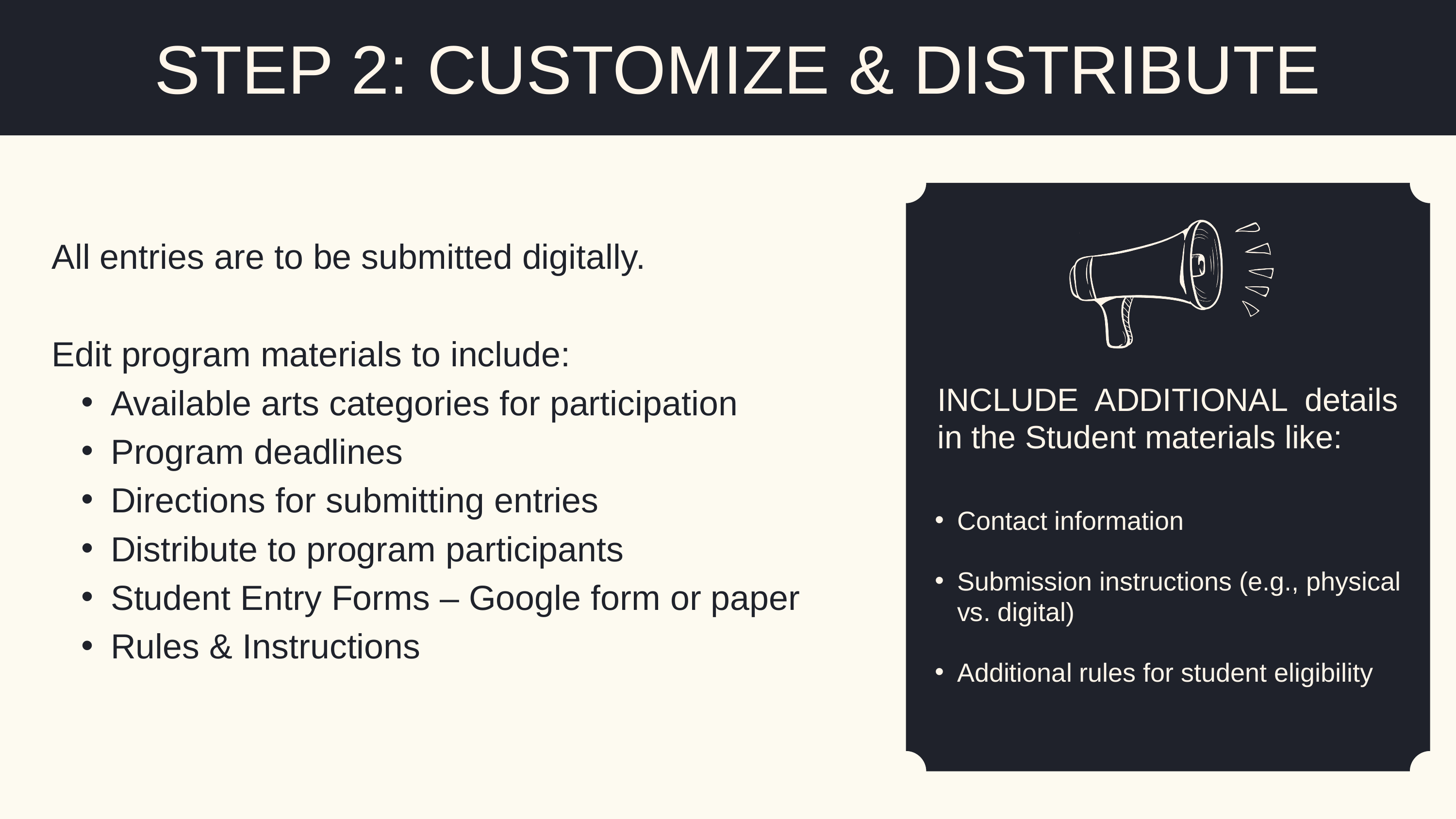

STEP 2: CUSTOMIZE & DISTRIBUTE

All entries are to be submitted digitally.

Edit program materials to include:
Available arts categories for participation
Program deadlines
Directions for submitting entries
Distribute to program participants
Student Entry Forms – Google form or paper
Rules & Instructions
INCLUDE ADDITIONAL details in the Student materials like:
Contact information

Submission instructions (e.g., physical vs. digital)

Additional rules for student eligibility